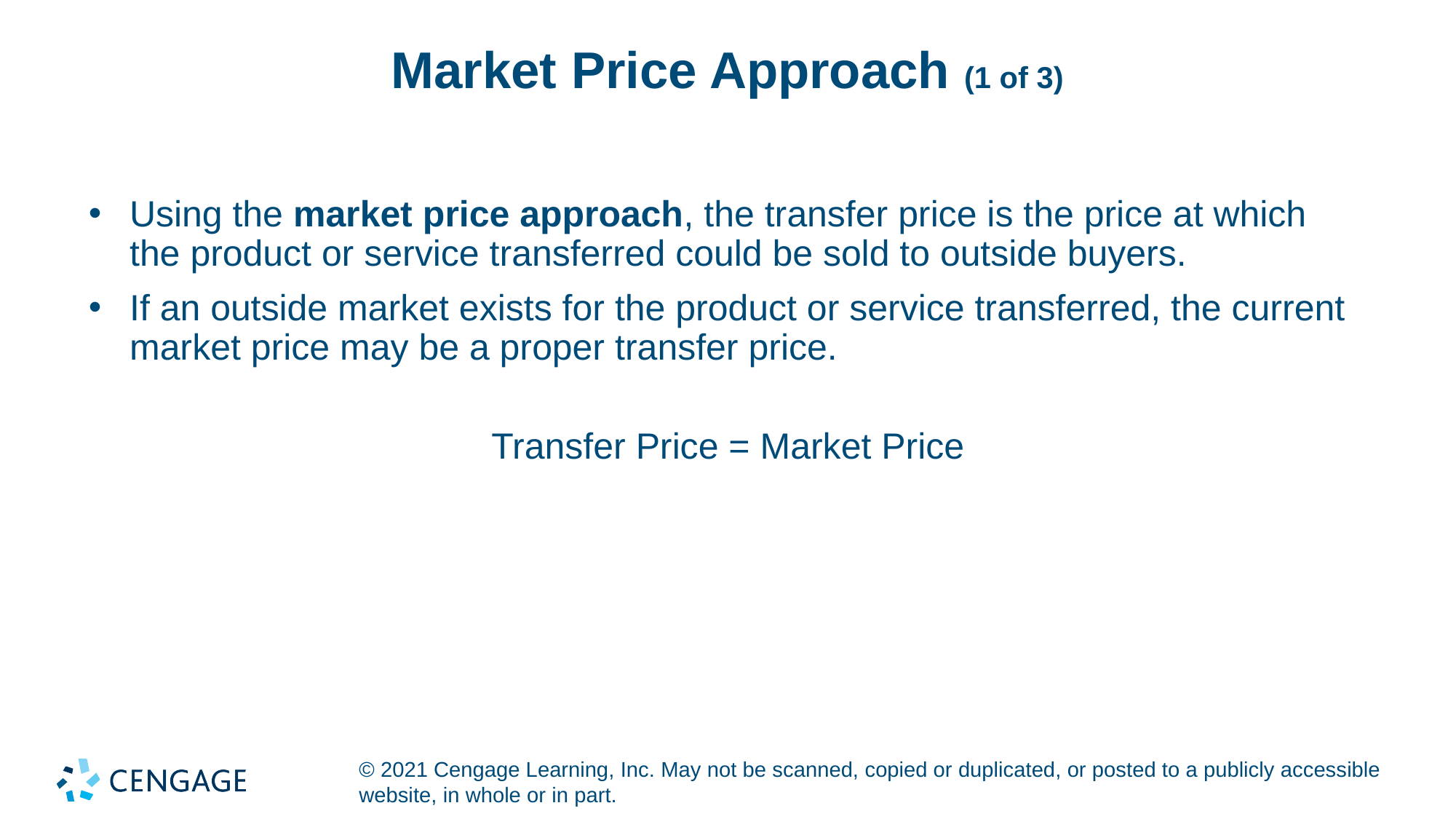

# Market Price Approach (1 of 3)
Using the market price approach, the transfer price is the price at which the product or service transferred could be sold to outside buyers.
If an outside market exists for the product or service transferred, the current market price may be a proper transfer price.

Transfer Price = Market Price